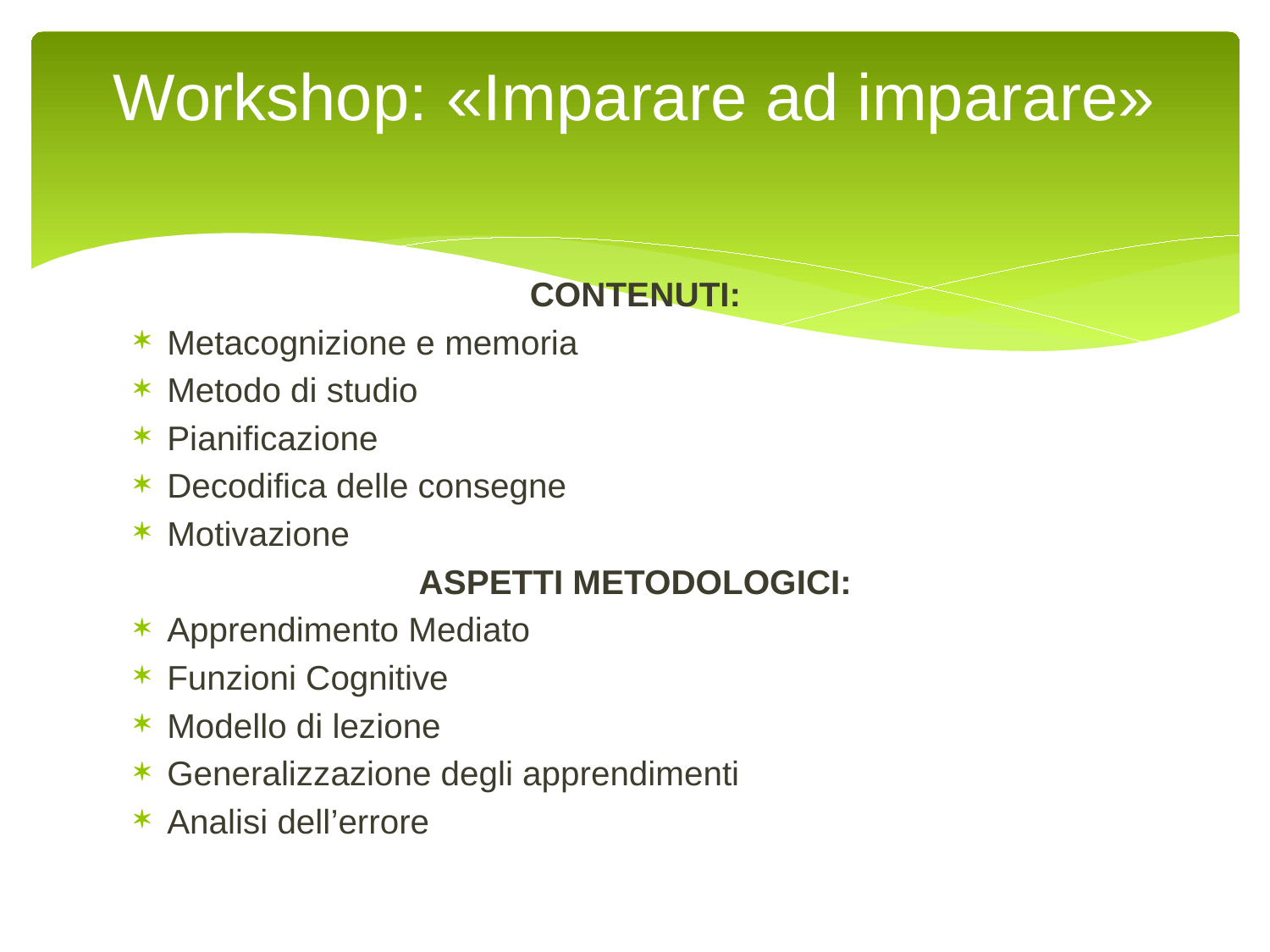

# Workshop: «Imparare ad imparare»
CONTENUTI:
Metacognizione e memoria
Metodo di studio
Pianificazione
Decodifica delle consegne
Motivazione
ASPETTI METODOLOGICI:
Apprendimento Mediato
Funzioni Cognitive
Modello di lezione
Generalizzazione degli apprendimenti
Analisi dell’errore